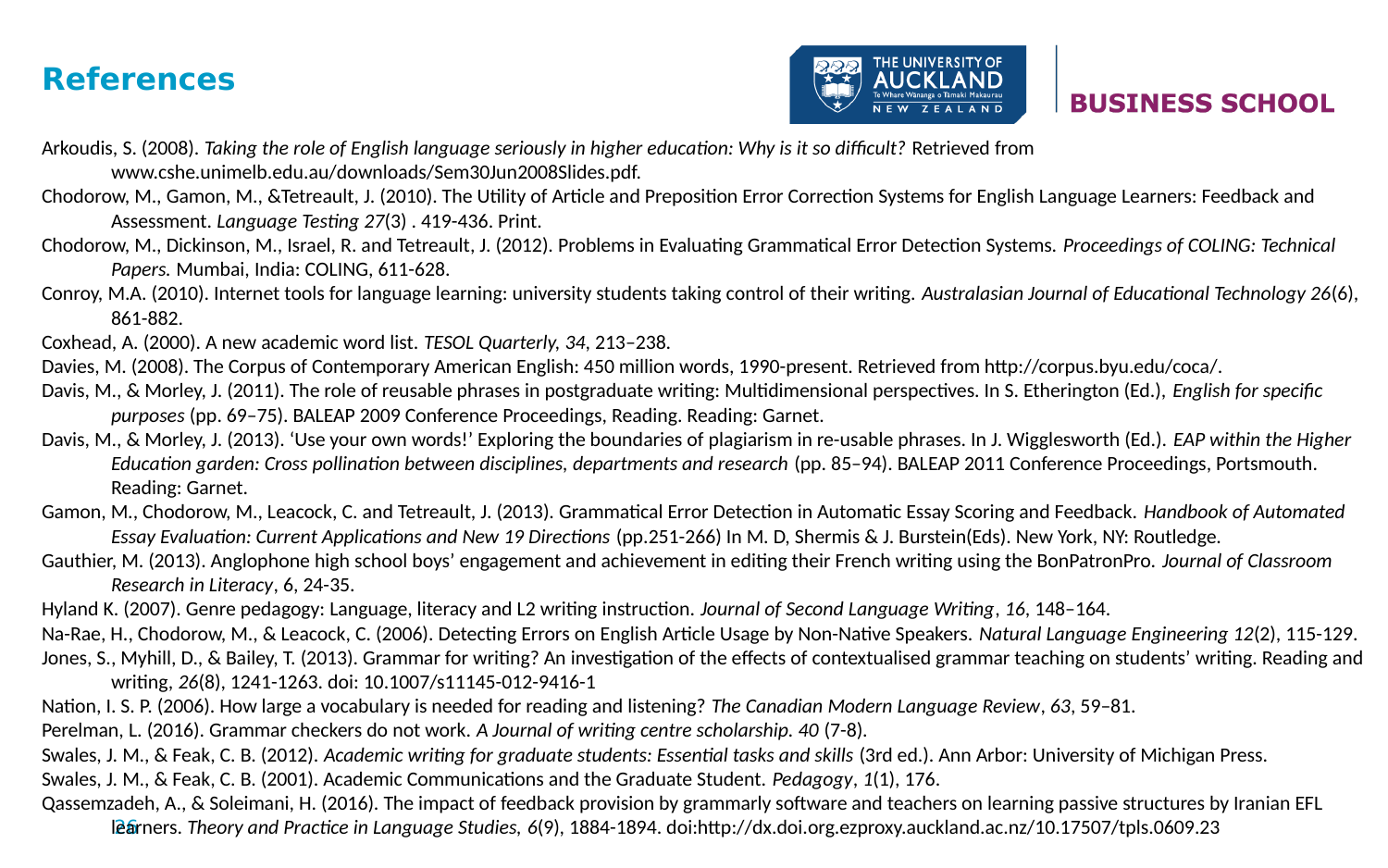

# References
Arkoudis, S. (2008). Taking the role of English language seriously in higher education: Why is it so difficult? Retrieved from www.cshe.unimelb.edu.au/downloads/Sem30Jun2008Slides.pdf.
Chodorow, M., Gamon, M., &Tetreault, J. (2010). The Utility of Article and Preposition Error Correction Systems for English Language Learners: Feedback and Assessment. Language Testing 27(3) . 419-436. Print.
Chodorow, M., Dickinson, M., Israel, R. and Tetreault, J. (2012). Problems in Evaluating Grammatical Error Detection Systems. Proceedings of COLING: Technical Papers. Mumbai, India: COLING, 611-628.
Conroy, M.A. (2010). Internet tools for language learning: university students taking control of their writing. Australasian Journal of Educational Technology 26(6), 861-882.
Coxhead, A. (2000). A new academic word list. TESOL Quarterly, 34, 213–238.
Davies, M. (2008). The Corpus of Contemporary American English: 450 million words, 1990-present. Retrieved from http://corpus.byu.edu/coca/.
Davis, M., & Morley, J. (2011). The role of reusable phrases in postgraduate writing: Multidimensional perspectives. In S. Etherington (Ed.), English for specific purposes (pp. 69–75). BALEAP 2009 Conference Proceedings, Reading. Reading: Garnet.
Davis, M., & Morley, J. (2013). ‘Use your own words!’ Exploring the boundaries of plagiarism in re-usable phrases. In J. Wigglesworth (Ed.). EAP within the Higher Education garden: Cross pollination between disciplines, departments and research (pp. 85–94). BALEAP 2011 Conference Proceedings, Portsmouth. Reading: Garnet.
Gamon, M., Chodorow, M., Leacock, C. and Tetreault, J. (2013). Grammatical Error Detection in Automatic Essay Scoring and Feedback. Handbook of Automated
               Essay Evaluation: Current Applications and New 19 Directions (pp.251-266) In M. D, Shermis & J. Burstein(Eds). New York, NY: Routledge.
Gauthier, M. (2013). Anglophone high school boys’ engagement and achievement in editing their French writing using the BonPatronPro. Journal of Classroom Research in Literacy, 6, 24-35.
Hyland K. (2007). Genre pedagogy: Language, literacy and L2 writing instruction. Journal of Second Language Writing, 16, 148–164.
Na-Rae, H., Chodorow, M., & Leacock, C. (2006). Detecting Errors on English Article Usage by Non-Native Speakers. Natural Language Engineering 12(2), 115-129.
Jones, S., Myhill, D., & Bailey, T. (2013). Grammar for writing? An investigation of the effects of contextualised grammar teaching on students’ writing. Reading and writing, 26(8), 1241-1263. doi: 10.1007/s11145-012-9416-1
Nation, I. S. P. (2006). How large a vocabulary is needed for reading and listening? The Canadian Modern Language Review, 63, 59–81.
Perelman, L. (2016). Grammar checkers do not work. A Journal of writing centre scholarship. 40 (7-8).
Swales, J. M., & Feak, C. B. (2012). Academic writing for graduate students: Essential tasks and skills (3rd ed.). Ann Arbor: University of Michigan Press.
Swales, J. M., & Feak, C. B. (2001). Academic Communications and the Graduate Student. Pedagogy, 1(1), 176.
Qassemzadeh, A., & Soleimani, H. (2016). The impact of feedback provision by grammarly software and teachers on learning passive structures by Iranian EFL learners. Theory and Practice in Language Studies, 6(9), 1884-1894. doi:http://dx.doi.org.ezproxy.auckland.ac.nz/10.17507/tpls.0609.23

26